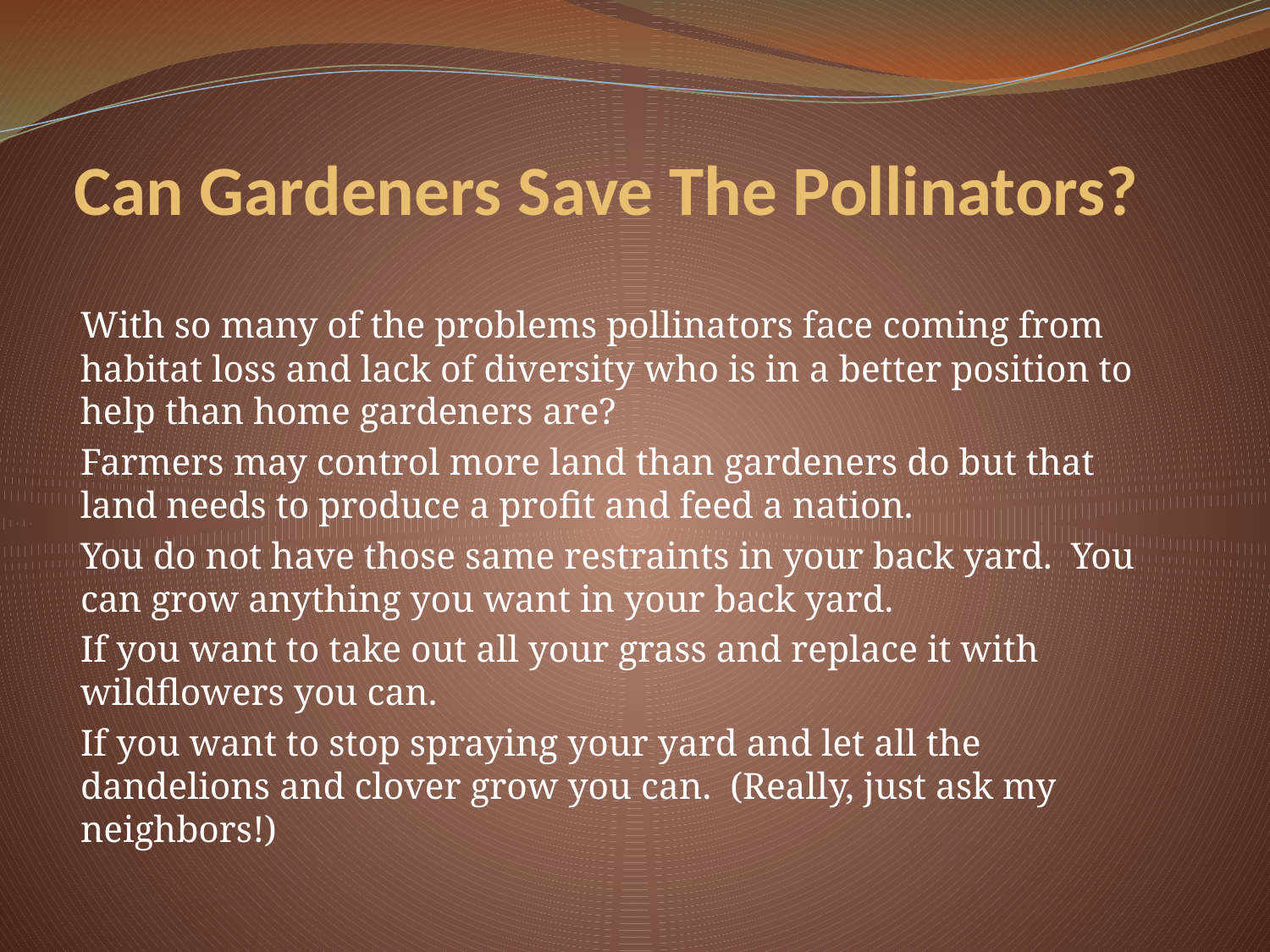

# Can Gardeners Save The Pollinators?
With so many of the problems pollinators face coming from habitat loss and lack of diversity who is in a better position to help than home gardeners are?
Farmers may control more land than gardeners do but that land needs to produce a profit and feed a nation.
You do not have those same restraints in your back yard.  You can grow anything you want in your back yard.
If you want to take out all your grass and replace it with wildflowers you can.
If you want to stop spraying your yard and let all the dandelions and clover grow you can.  (Really, just ask my neighbors!)